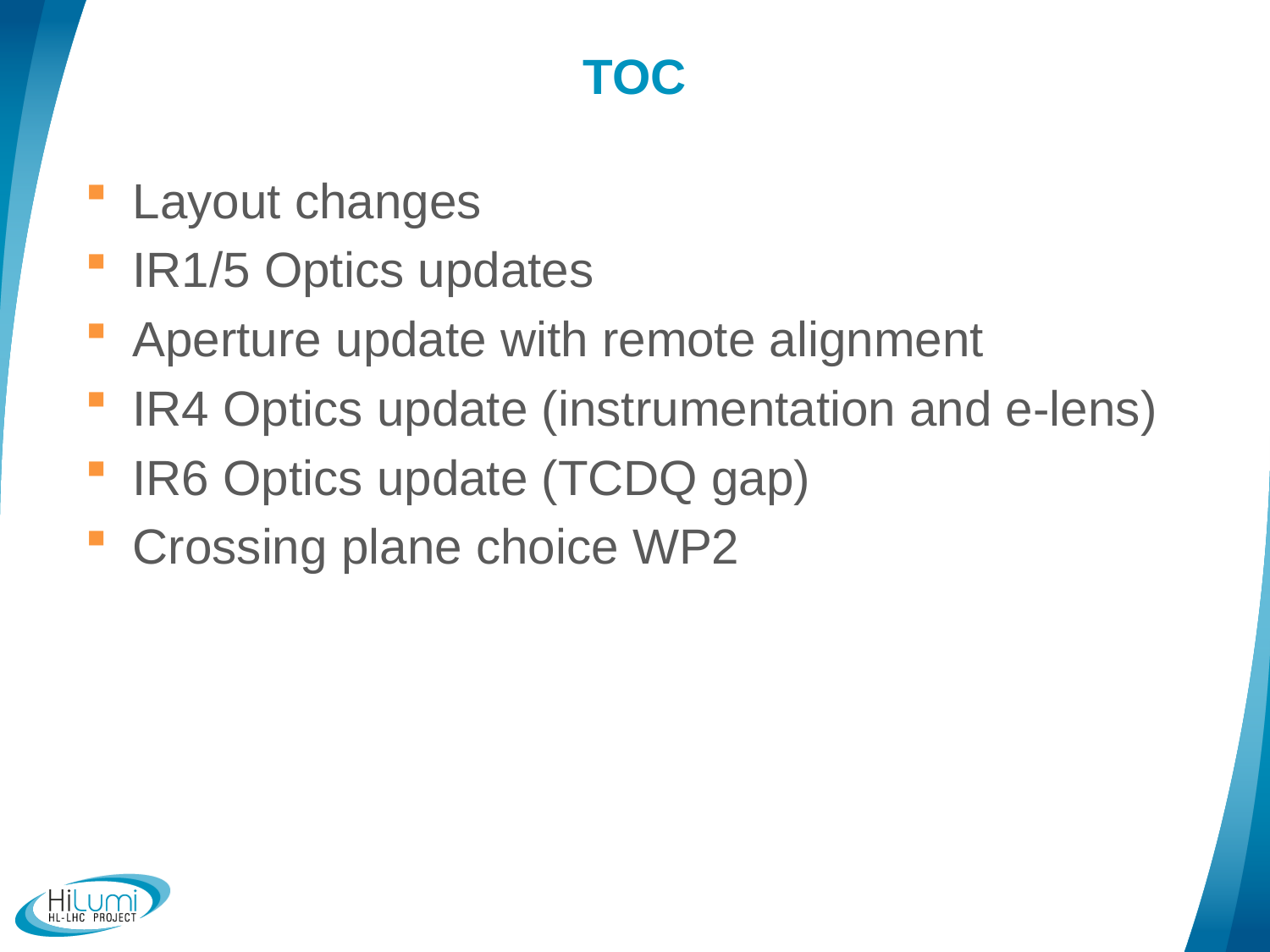

# TOC
Layout changes
IR1/5 Optics updates
Aperture update with remote alignment
IR4 Optics update (instrumentation and e-lens)
IR6 Optics update (TCDQ gap)
Crossing plane choice WP2